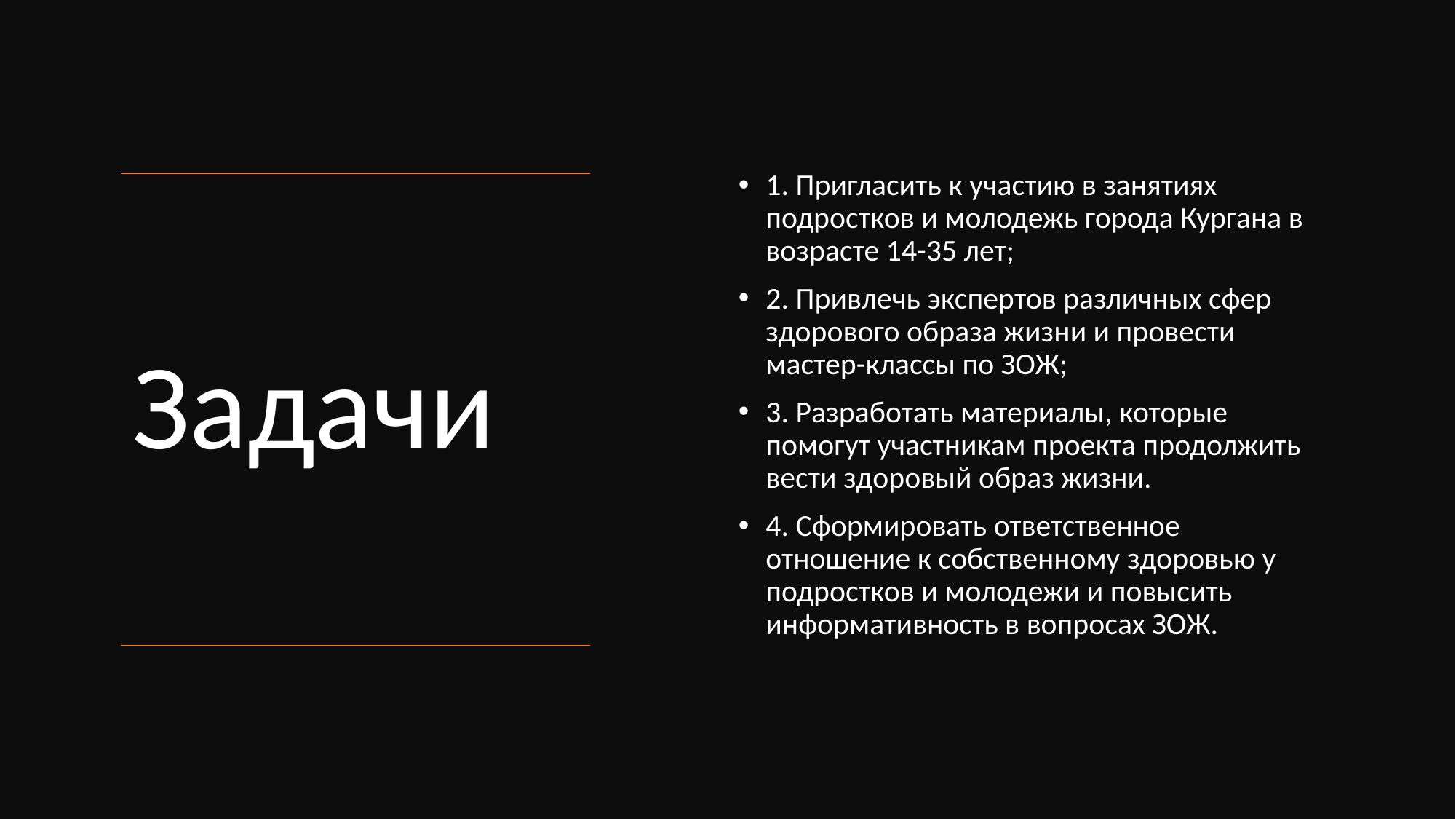

1. Пригласить к участию в занятиях подростков и молодежь города Кургана в возрасте 14-35 лет;
2. Привлечь экспертов различных сфер здорового образа жизни и провести мастер-классы по ЗОЖ;
3. Разработать материалы, которые помогут участникам проекта продолжить вести здоровый образ жизни.
4. Сформировать ответственное отношение к собственному здоровью у подростков и молодежи и повысить информативность в вопросах ЗОЖ.
# Задачи